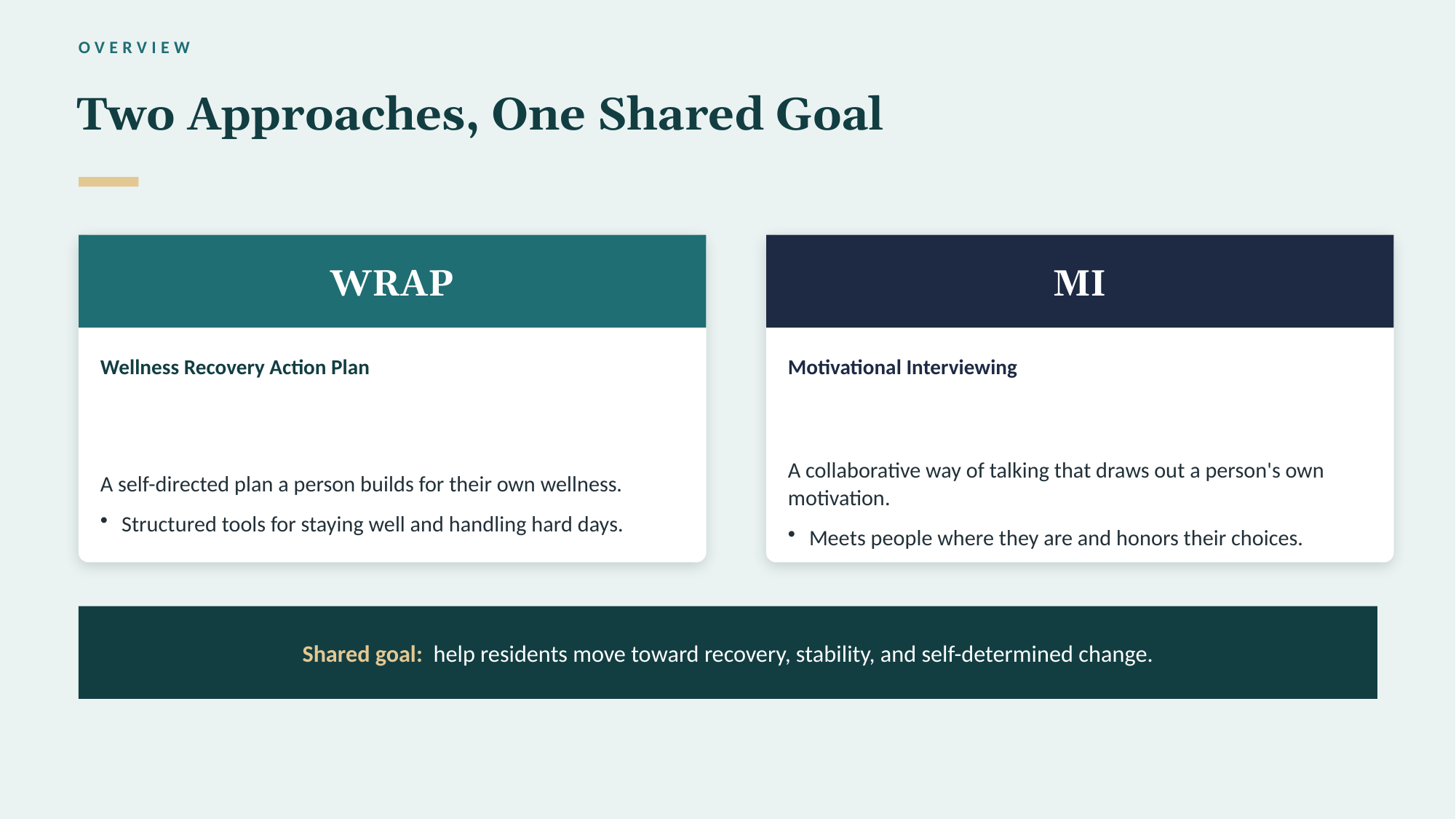

OVERVIEW
Two Approaches, One Shared Goal

WRAP

MI
Wellness Recovery Action Plan
Motivational Interviewing
A self-directed plan a person builds for their own wellness.
Structured tools for staying well and handling hard days.
A collaborative way of talking that draws out a person's own motivation.
Meets people where they are and honors their choices.
Shared goal:  help residents move toward recovery, stability, and self-determined change.